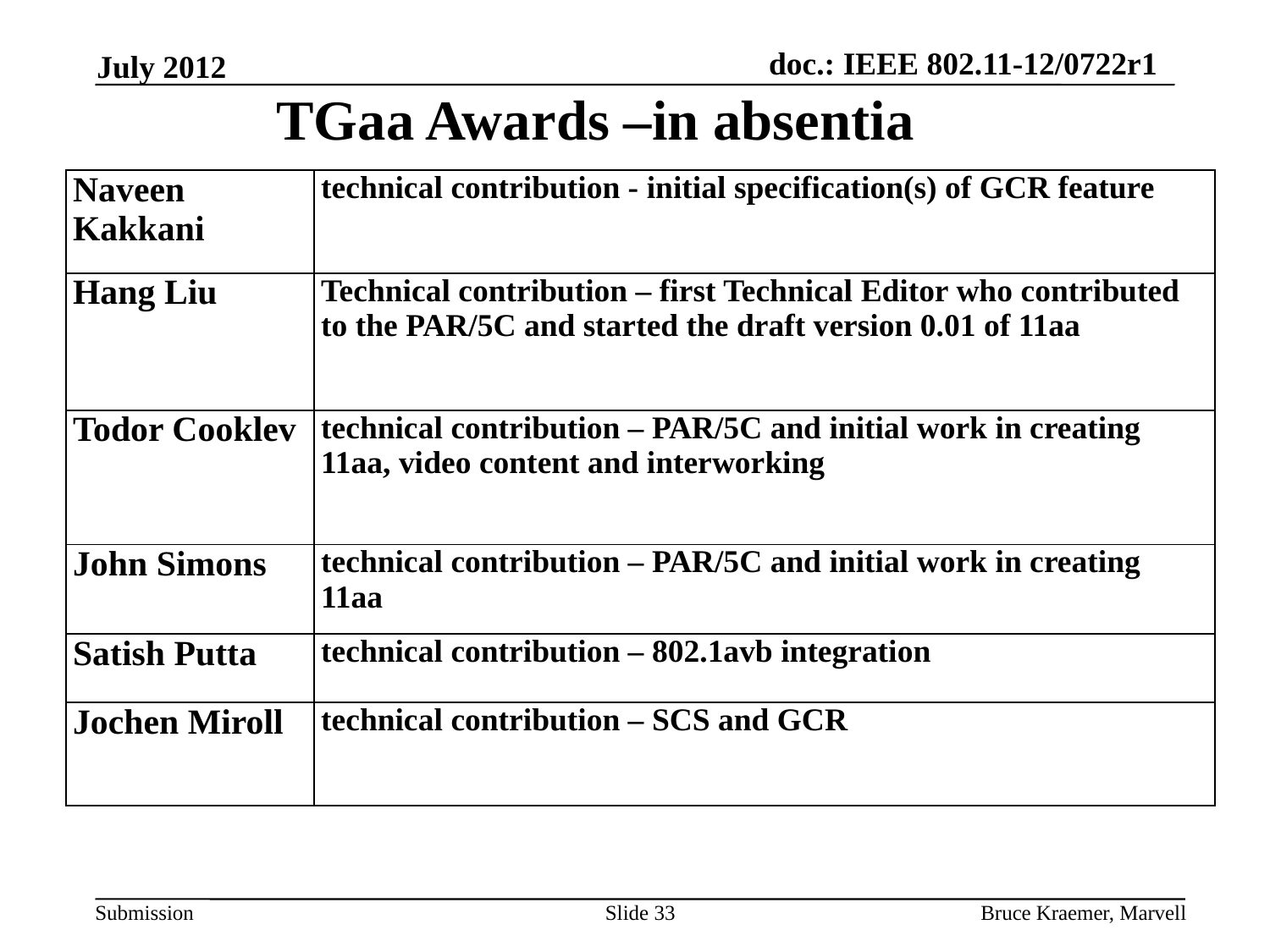

July 2012
TGaa Awards –in absentia
| Naveen Kakkani | technical contribution - initial specification(s) of GCR feature |
| --- | --- |
| Hang Liu | Technical contribution – first Technical Editor who contributed to the PAR/5C and started the draft version 0.01 of 11aa |
| Todor Cooklev | technical contribution – PAR/5C and initial work in creating 11aa, video content and interworking |
| John Simons | technical contribution – PAR/5C and initial work in creating 11aa |
| Satish Putta | technical contribution – 802.1avb integration |
| Jochen Miroll | technical contribution – SCS and GCR |
Slide 33
Bruce Kraemer, Marvell